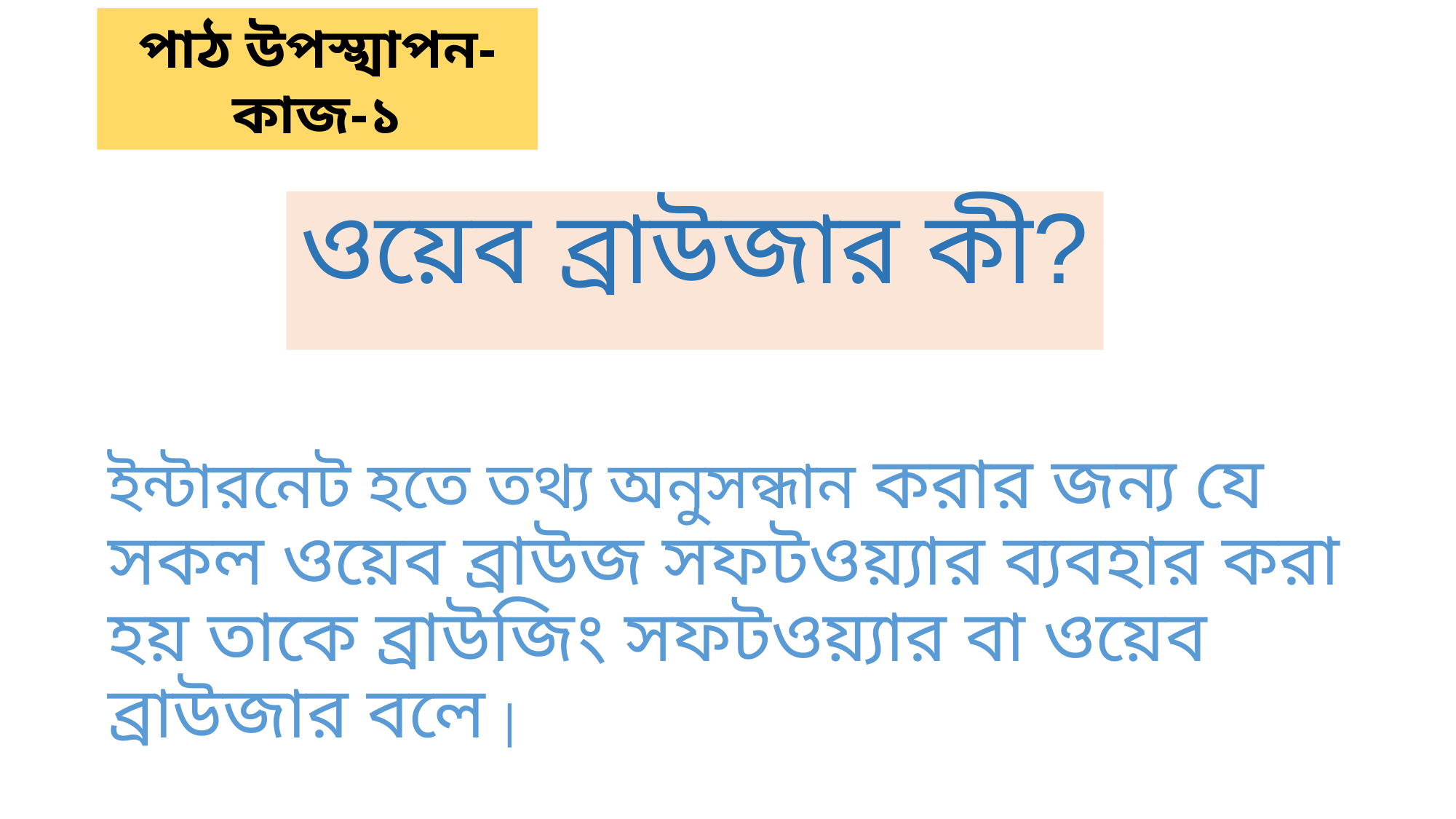

পাঠ উপস্খাপন-কাজ-১
ওয়েব ব্রাউজার কী?
ইন্টারনেট হতে তথ্য অনুসন্ধান করার জন্য যে সকল ওয়েব ব্রাউজ সফটওয়্যার ব্যবহার করা হয় তাকে ব্রাউজিং সফটওয়্যার বা ওয়েব ব্রাউজার বলে |